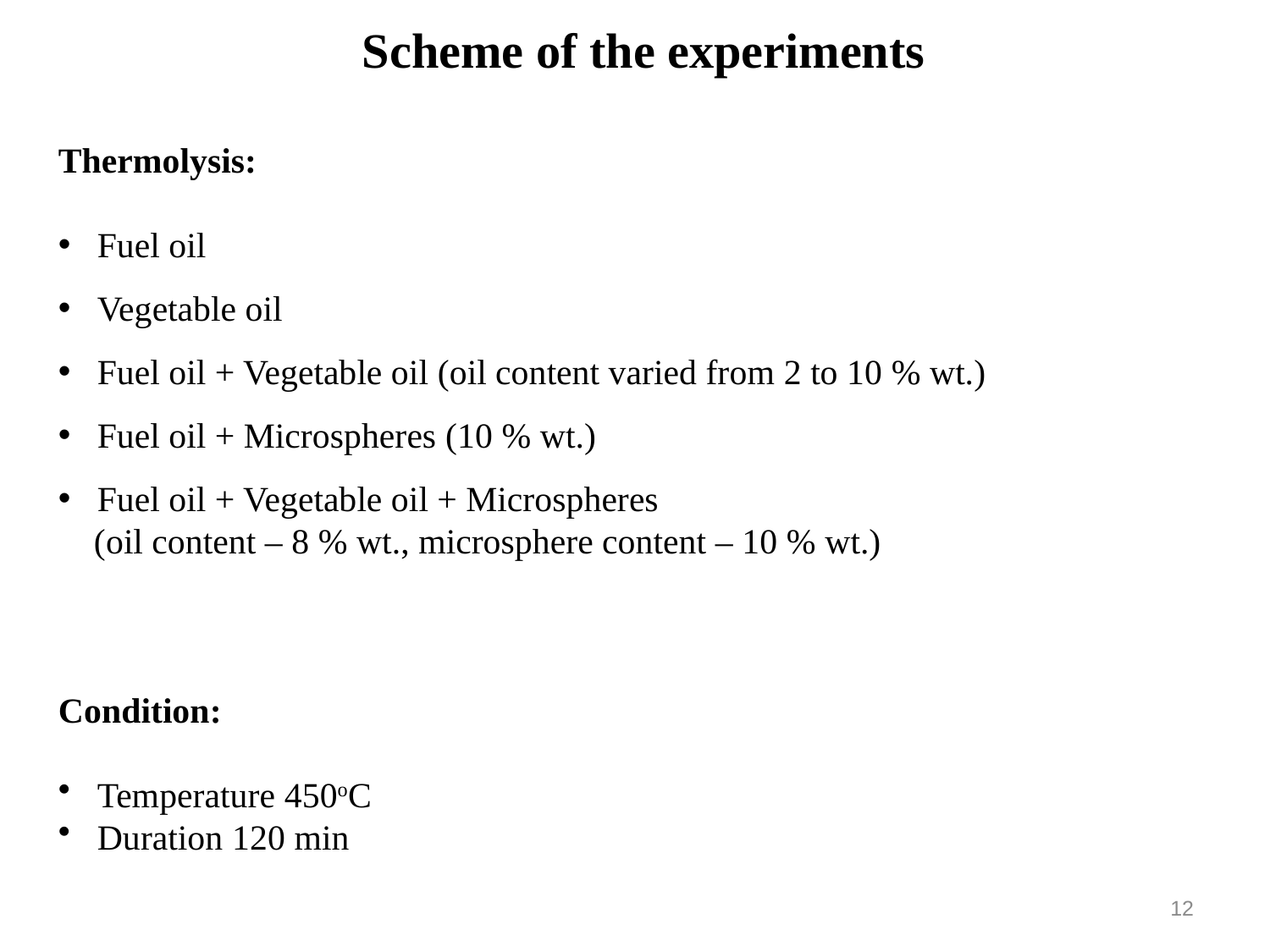

Scheme of the experiments
Thermolysis:

 Fuel oil
 Vegetable oil
 Fuel oil + Vegetable oil (oil content varied from 2 to 10 % wt.)
 Fuel oil + Microspheres (10 % wt.)
 Fuel oil + Vegetable oil + Microspheres
    (oil content – 8 % wt., microsphere content – 10 % wt.)
Condition:

 Temperature 450оС
 Duration 120 min

12